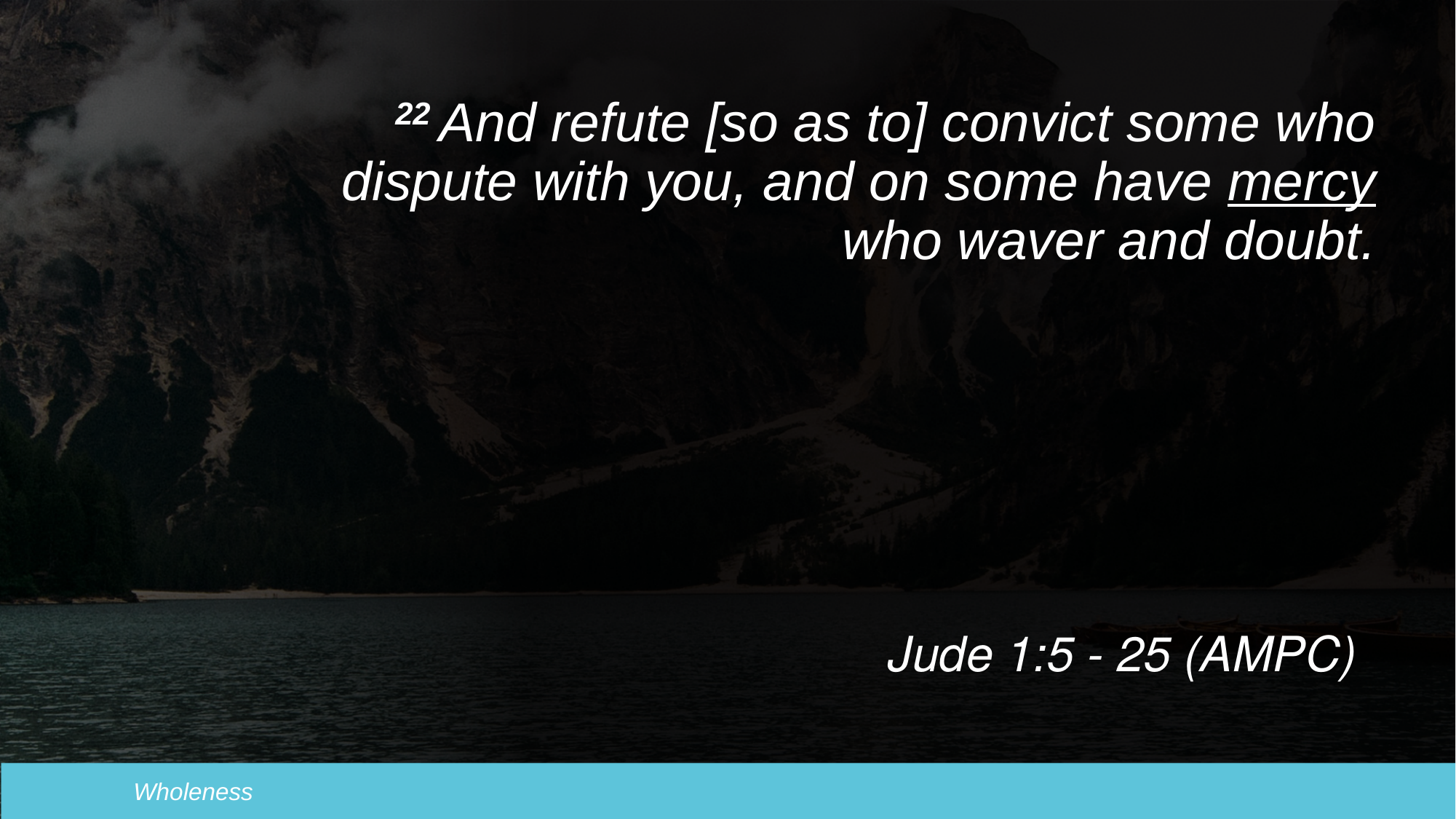

22 And refute [so as to] convict some who dispute with you, and on some have mercy who waver and doubt.

Jude 1:5 - 25 (AMPC)
Wholeness